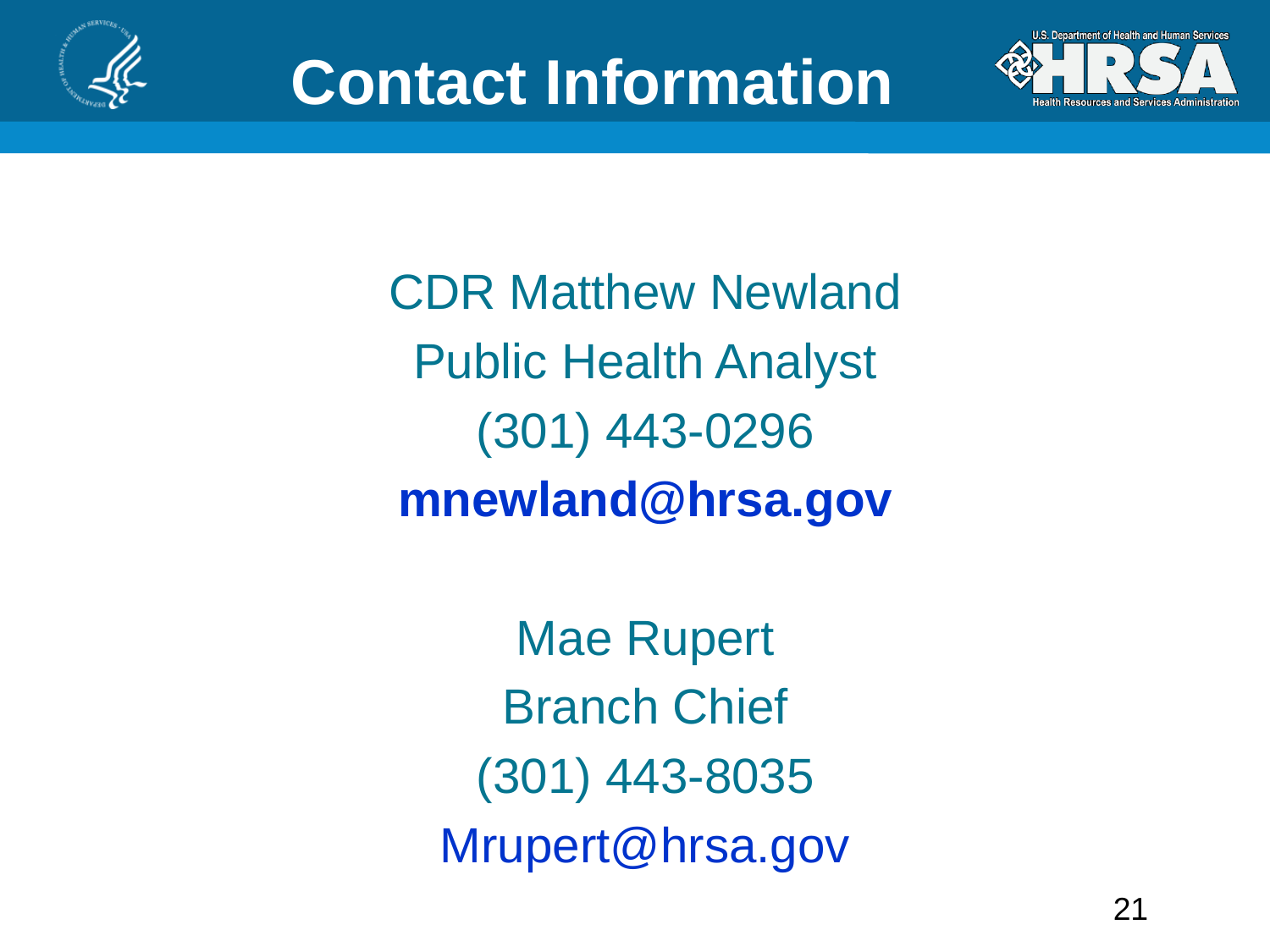

# Contact Information
CDR Matthew Newland
Public Health Analyst
(301) 443-0296
mnewland@hrsa.gov

Mae Rupert
Branch Chief
(301) 443-8035
Mrupert@hrsa.gov

21